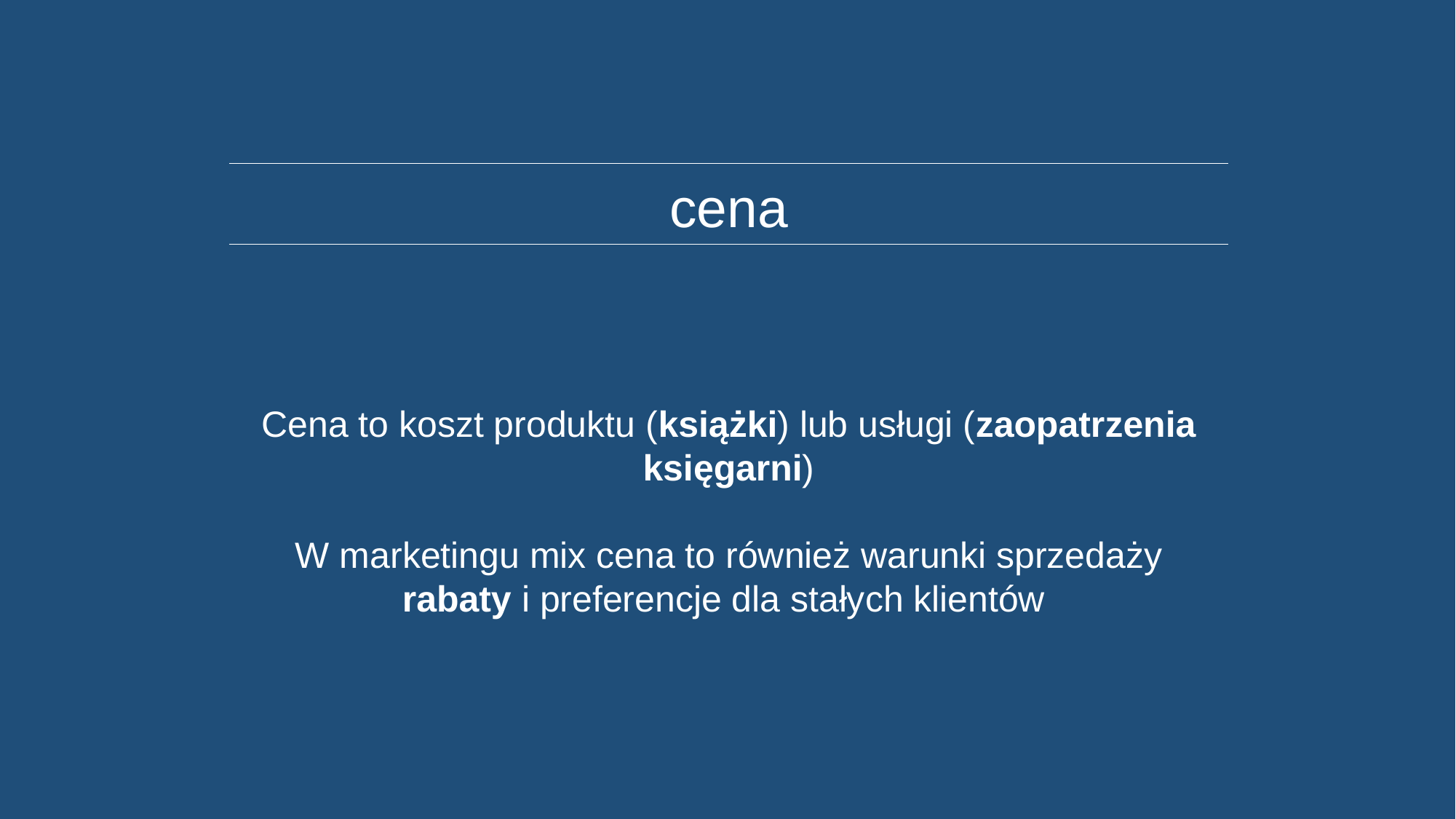

cena
Cena to koszt produktu (książki) lub usługi (zaopatrzenia księgarni)

W marketingu mix cena to również warunki sprzedaży rabaty i preferencje dla stałych klientów